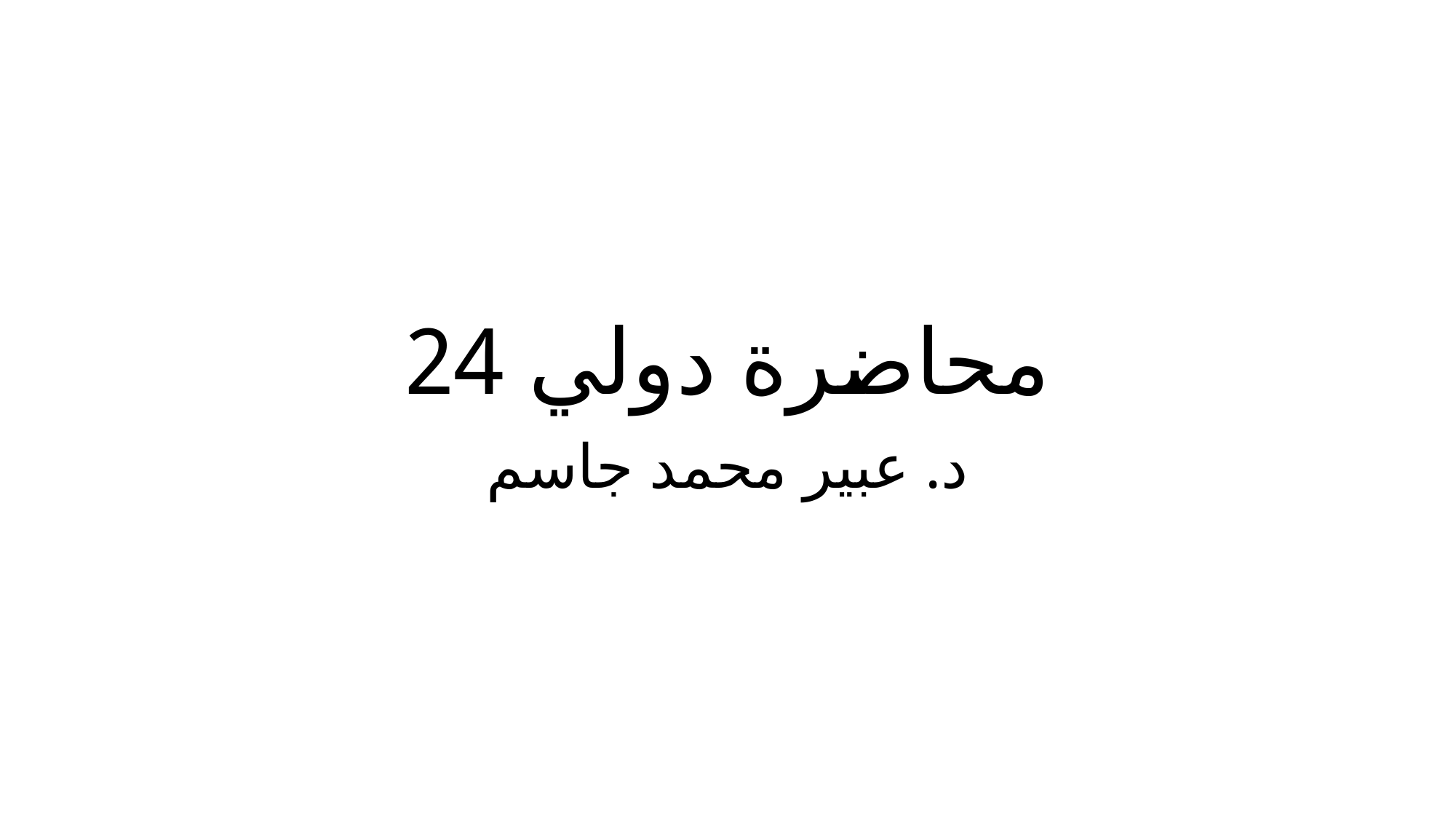

# محاضرة دولي 24
د. عبير محمد جاسم